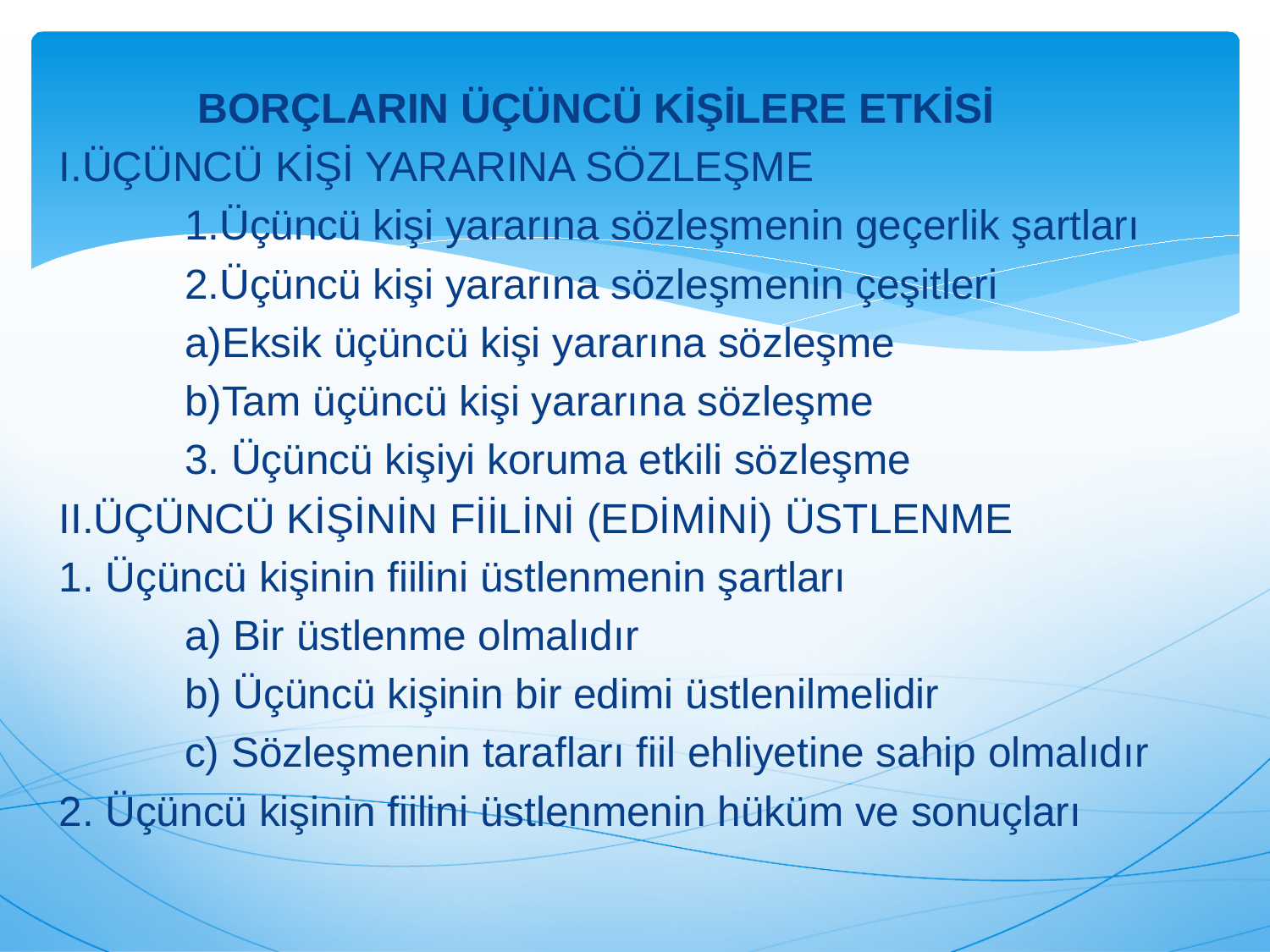

BORÇLARIN ÜÇÜNCÜ KİŞİLERE ETKİSİ
I.ÜÇÜNCÜ KİŞİ YARARINA SÖZLEŞME
	1.Üçüncü kişi yararına sözleşmenin geçerlik şartları
	2.Üçüncü kişi yararına sözleşmenin çeşitleri
		a)Eksik üçüncü kişi yararına sözleşme
		b)Tam üçüncü kişi yararına sözleşme
	3. Üçüncü kişiyi koruma etkili sözleşme
II.ÜÇÜNCÜ KİŞİNİN FİİLİNİ (EDİMİNİ) ÜSTLENME
1. Üçüncü kişinin fiilini üstlenmenin şartları
	a) Bir üstlenme olmalıdır
	b) Üçüncü kişinin bir edimi üstlenilmelidir
	c) Sözleşmenin tarafları fiil ehliyetine sahip olmalıdır
2. Üçüncü kişinin fiilini üstlenmenin hüküm ve sonuçları